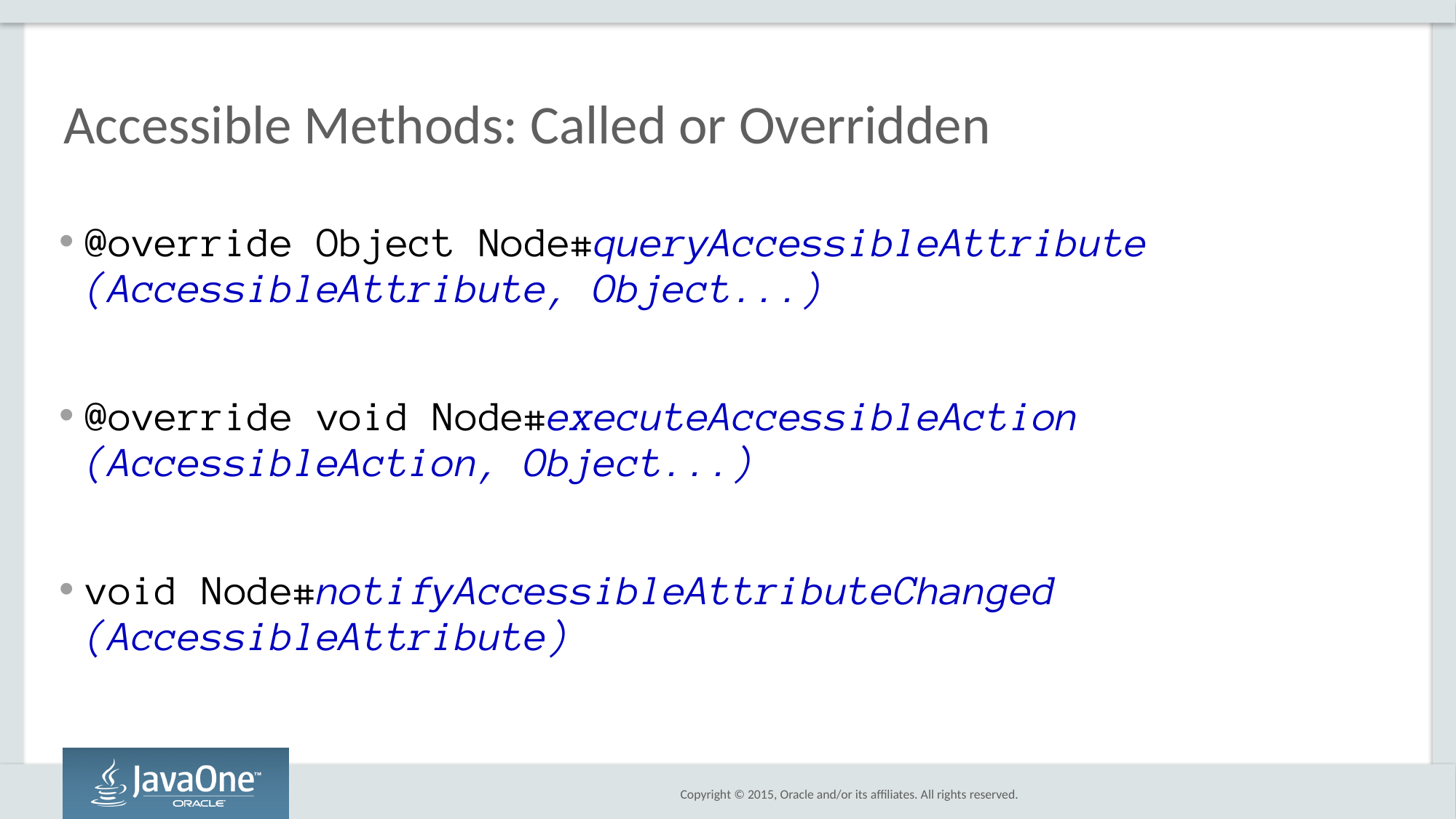

# Accessible Methods: Called or Overridden
@override Object Node#queryAccessibleAttribute
(AccessibleAttribute, Object...)

@override void Node#executeAccessibleAction
(AccessibleAction, Object...)

void Node#notifyAccessibleAttributeChanged
(AccessibleAttribute)